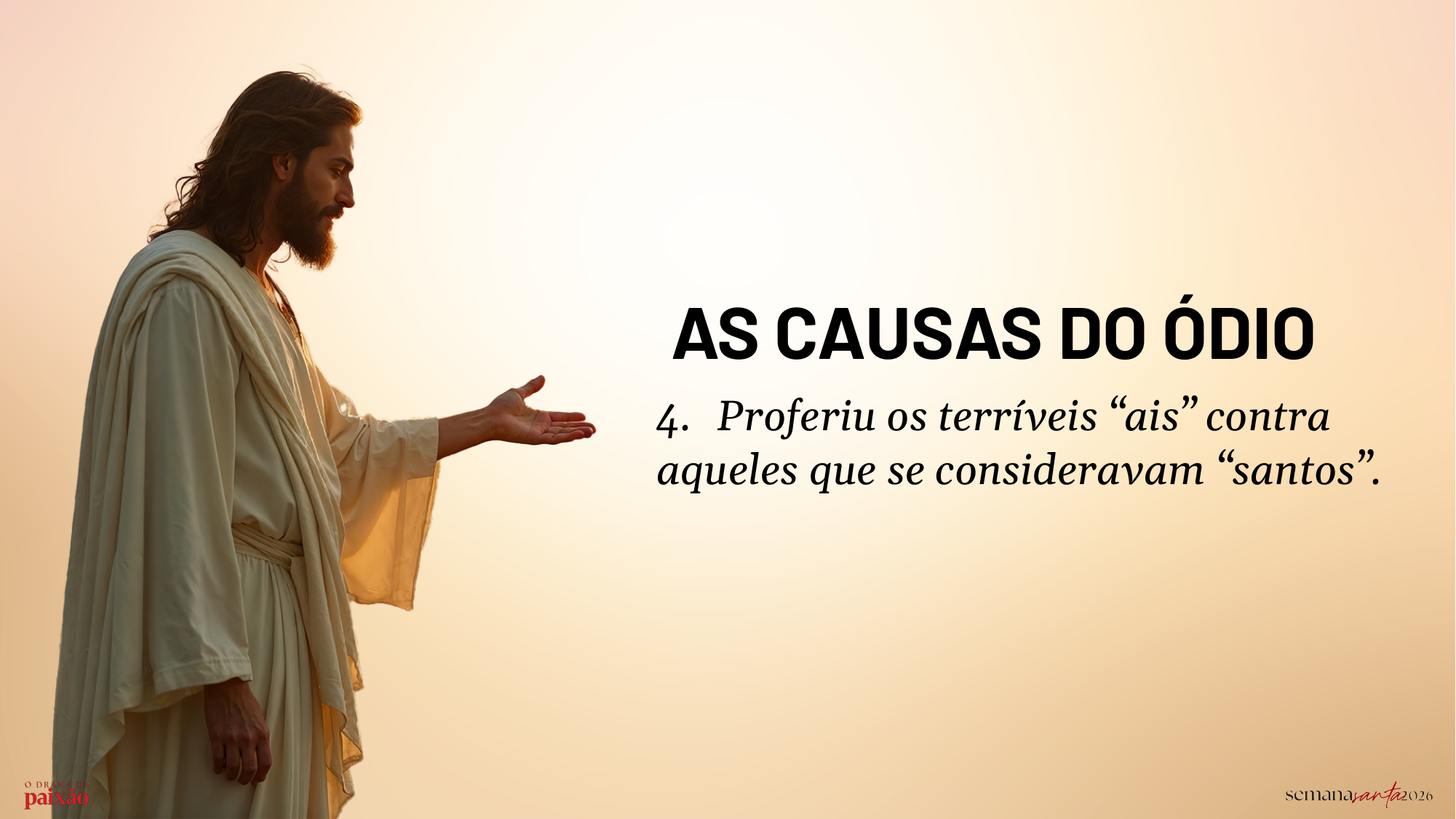

AS CAUSAS DO ÓDIO
Proferiu os terríveis “ais” contra aqueles que se consideravam “santos”.